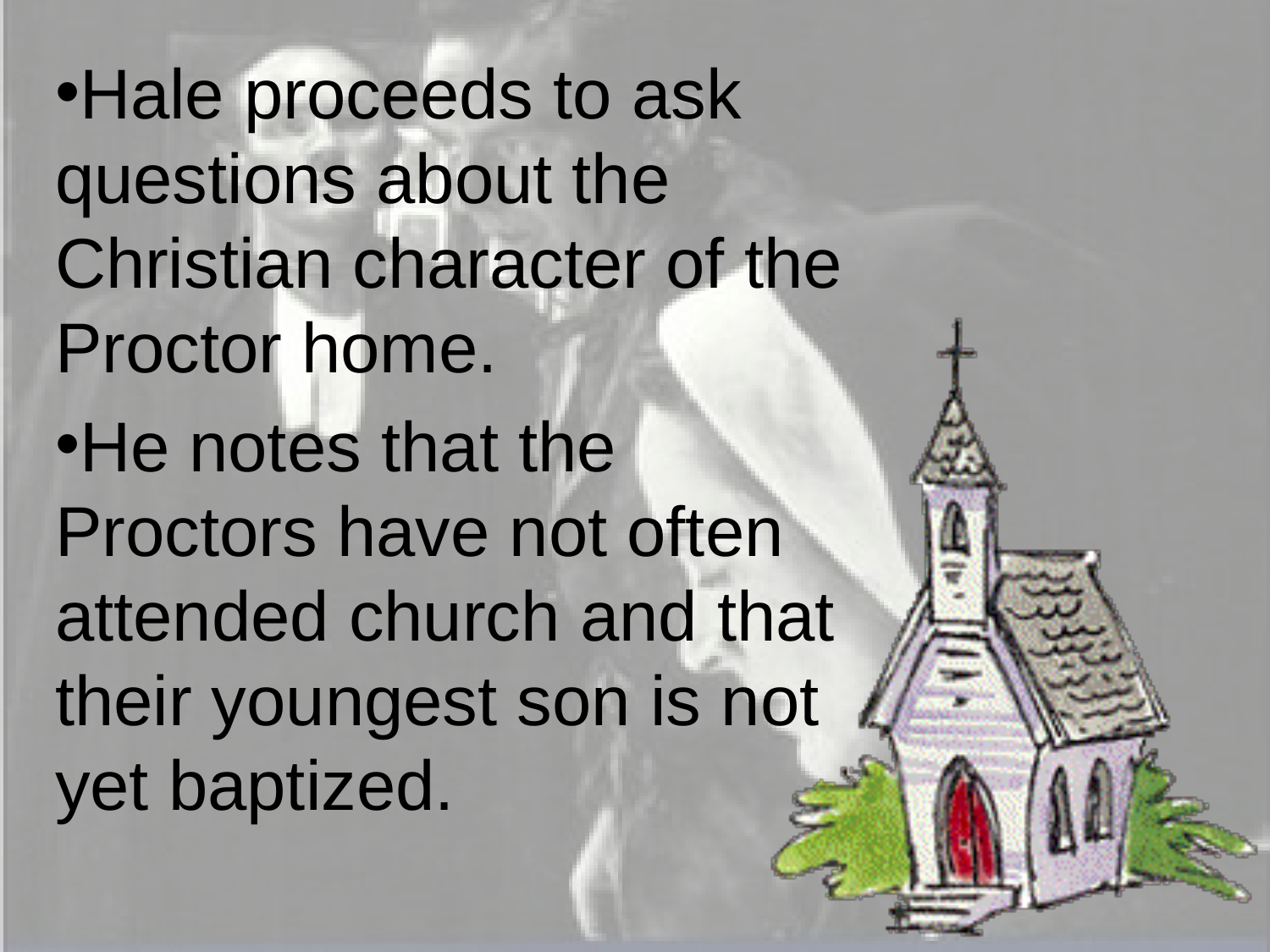

Hale proceeds to ask questions about the Christian character of the Proctor home.
He notes that the Proctors have not often attended church and that their youngest son is not yet baptized.